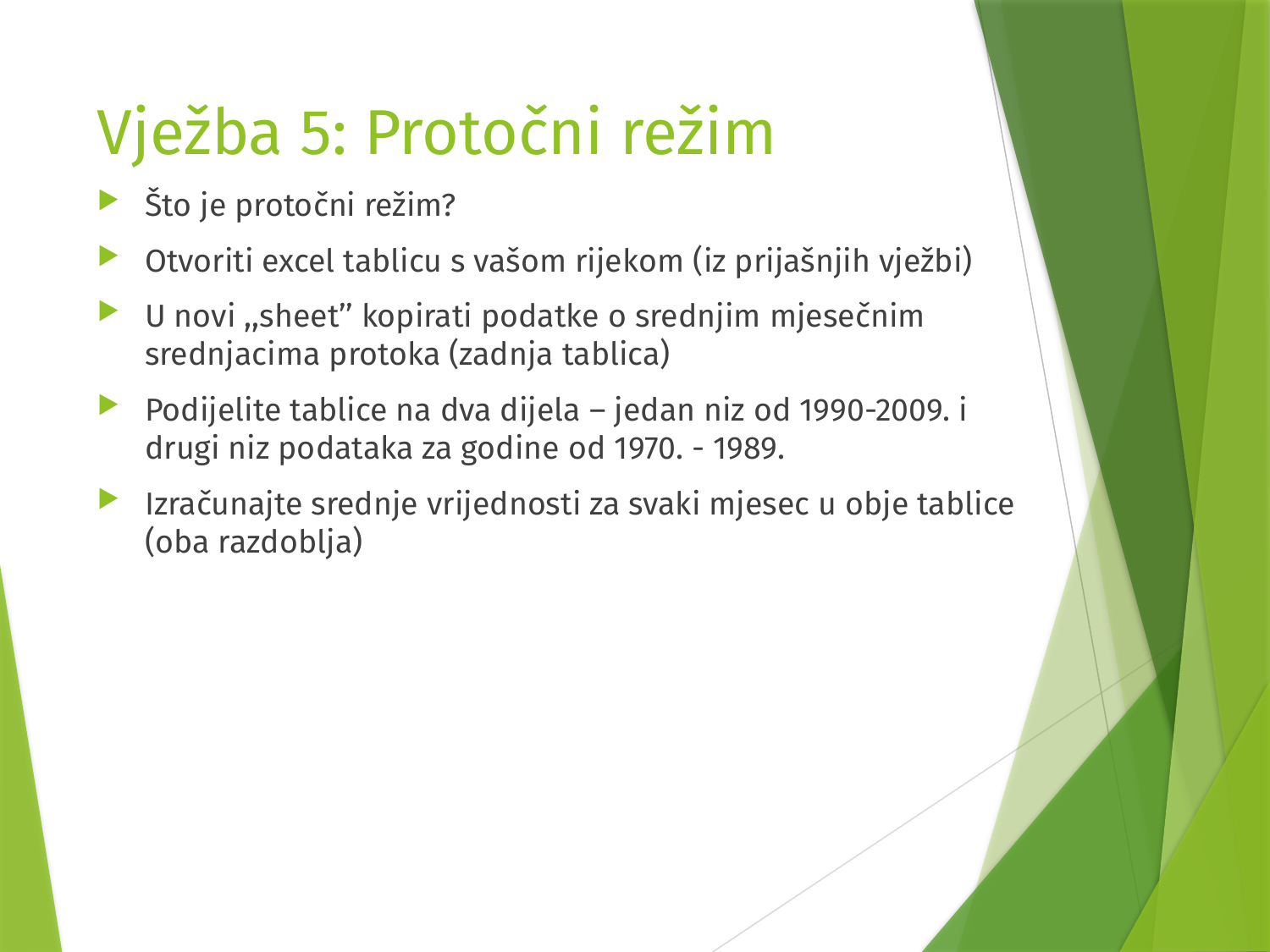

# Vježba 5: Protočni režim
Što je protočni režim?
Otvoriti excel tablicu s vašom rijekom (iz prijašnjih vježbi)
U novi ,,sheet’’ kopirati podatke o srednjim mjesečnim srednjacima protoka (zadnja tablica)
Podijelite tablice na dva dijela – jedan niz od 1990-2009. i drugi niz podataka za godine od 1970. - 1989.
Izračunajte srednje vrijednosti za svaki mjesec u obje tablice (oba razdoblja)